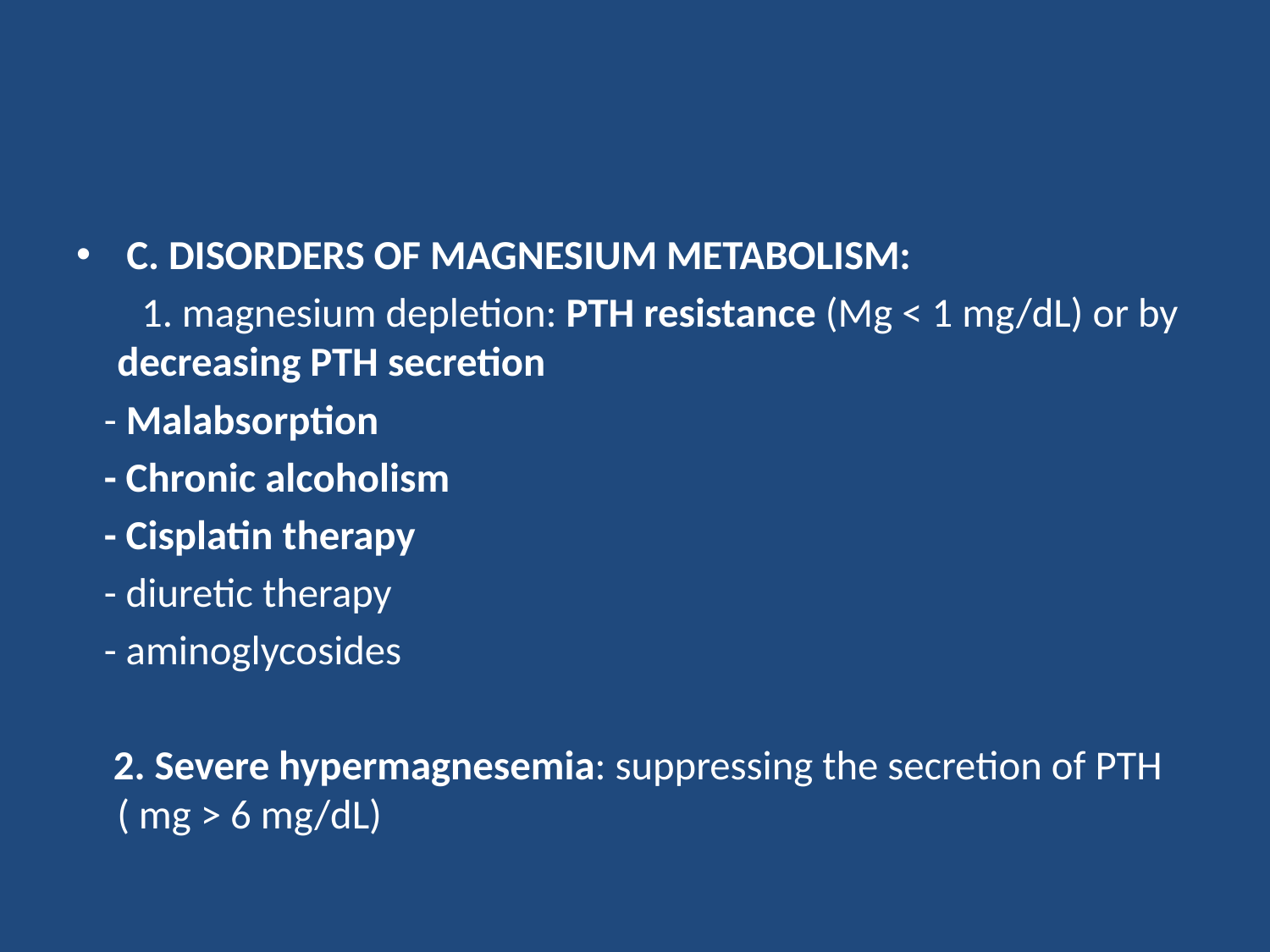

#
 C. DISORDERS OF MAGNESIUM METABOLISM:
       1. magnesium depletion: PTH resistance (Mg < 1 mg/dL) or by decreasing PTH secretion
   - Malabsorption
   - Chronic alcoholism
   - Cisplatin therapy
   - diuretic therapy
   - aminoglycosides

    2. Severe hypermagnesemia: suppressing the secretion of PTH ( mg > 6 mg/dL)